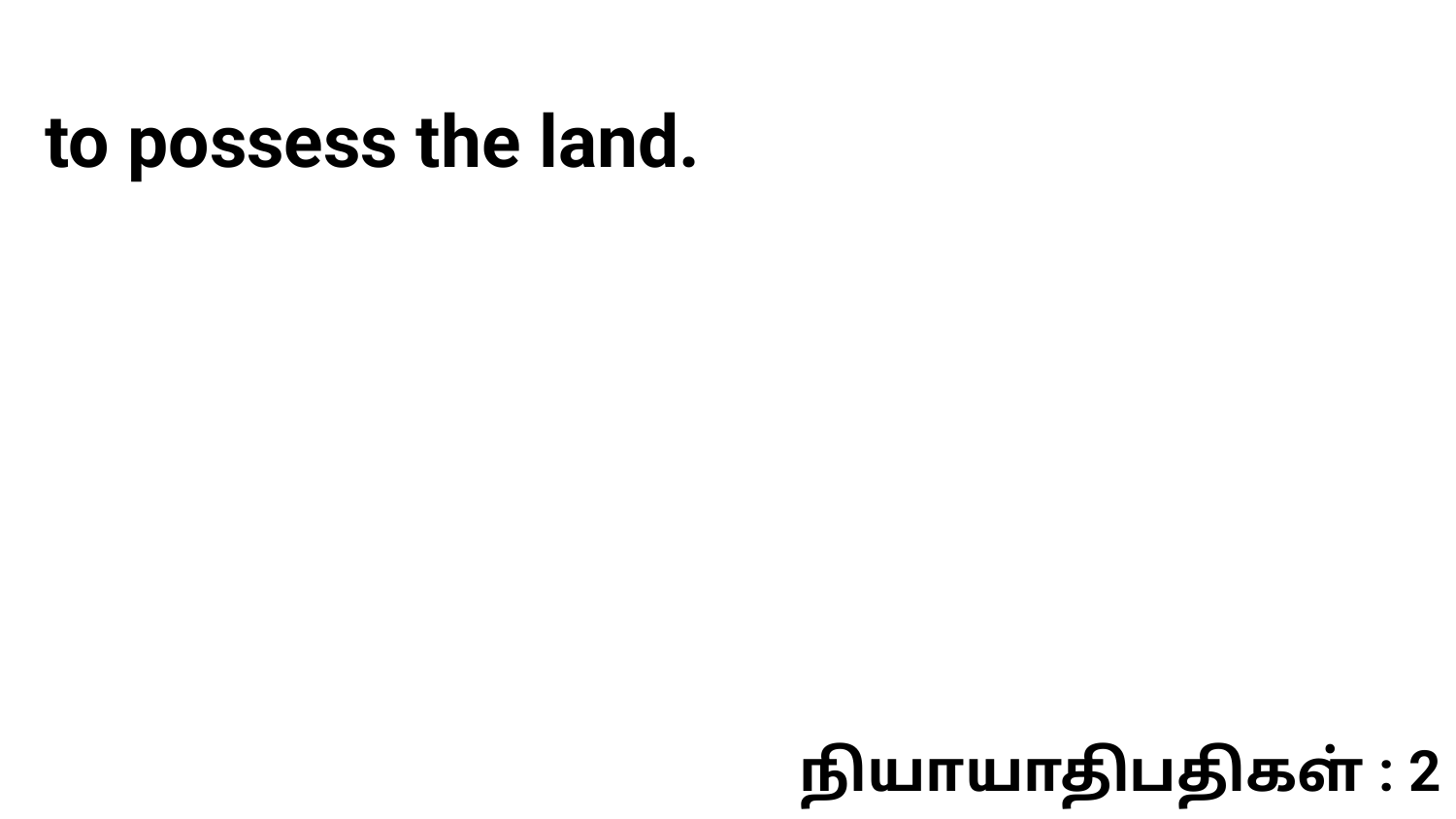

to possess the land.
நியாயாதிபதிகள் : 2